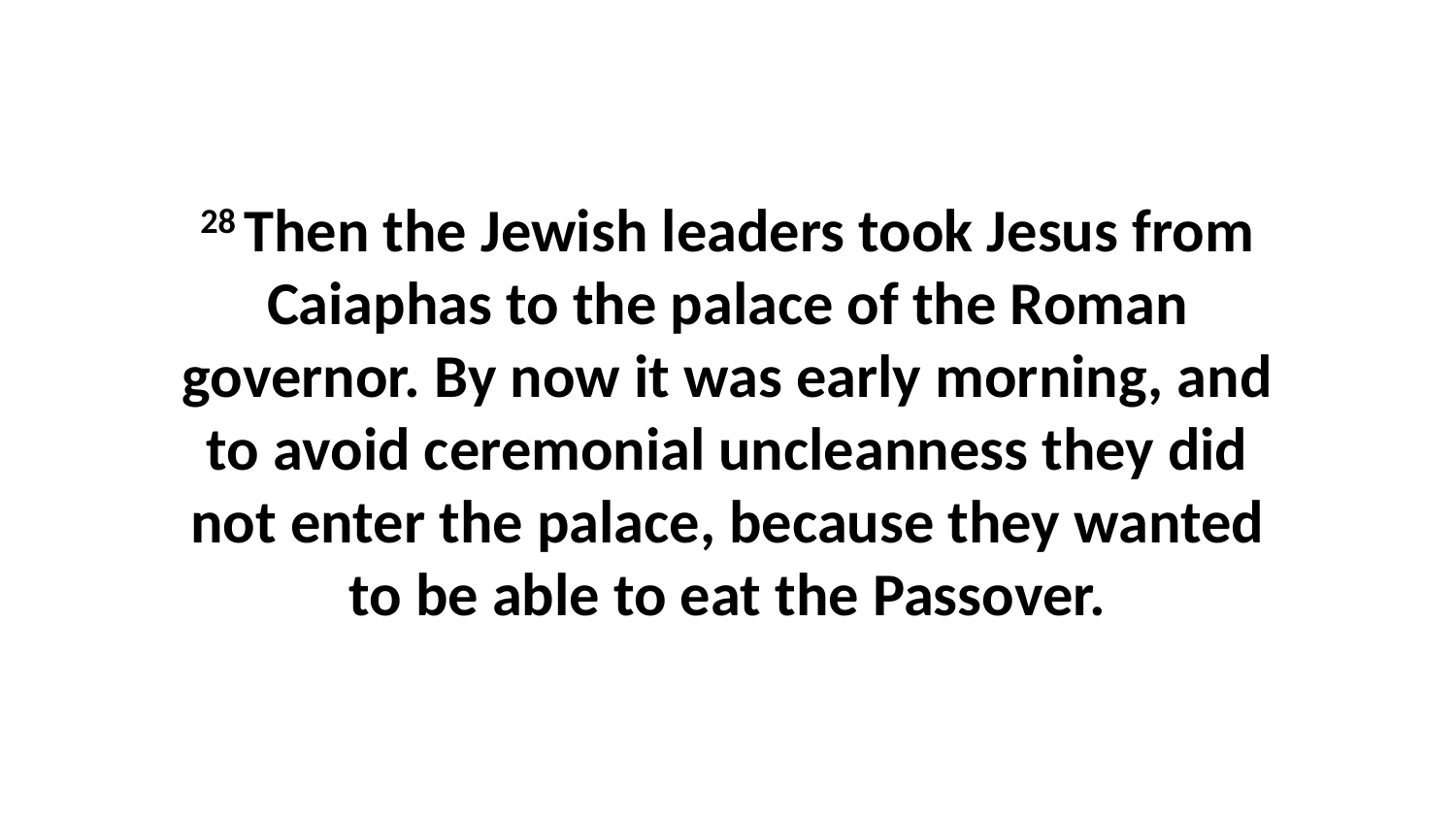

28 Then the Jewish leaders took Jesus from Caiaphas to the palace of the Roman governor. By now it was early morning, and to avoid ceremonial uncleanness they did not enter the palace, because they wanted to be able to eat the Passover.